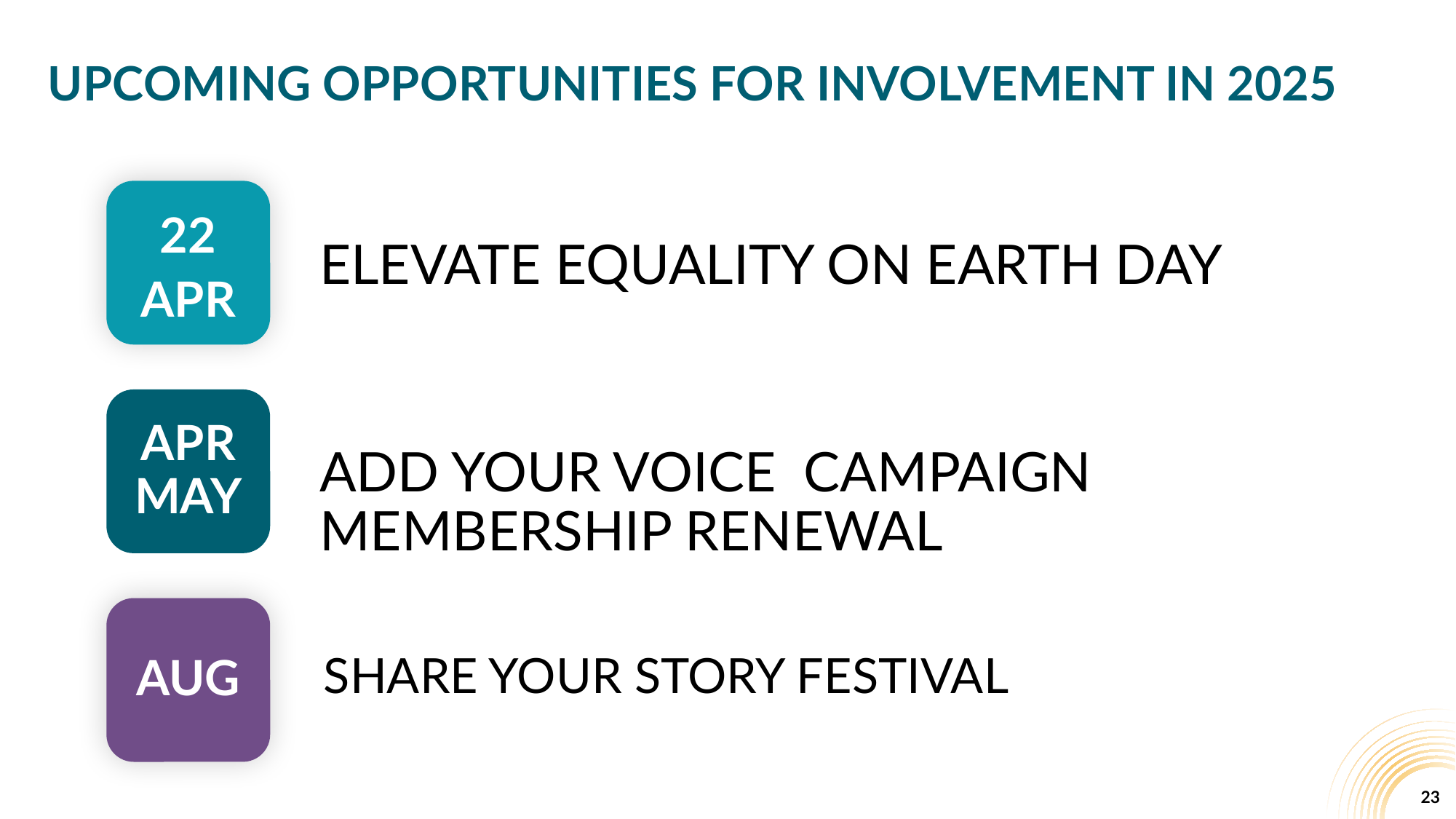

# UPCOMING OPPORTUNITIES FOR INVOLVEMENT IN 2025
22 APR
ELEVATE EQUALITY ON EARTH DAY
APR
MAY
ADD YOUR VOICE  CAMPAIGN
MEMBERSHIP RENEWAL
AUG
SHARE YOUR STORY FESTIVAL
23